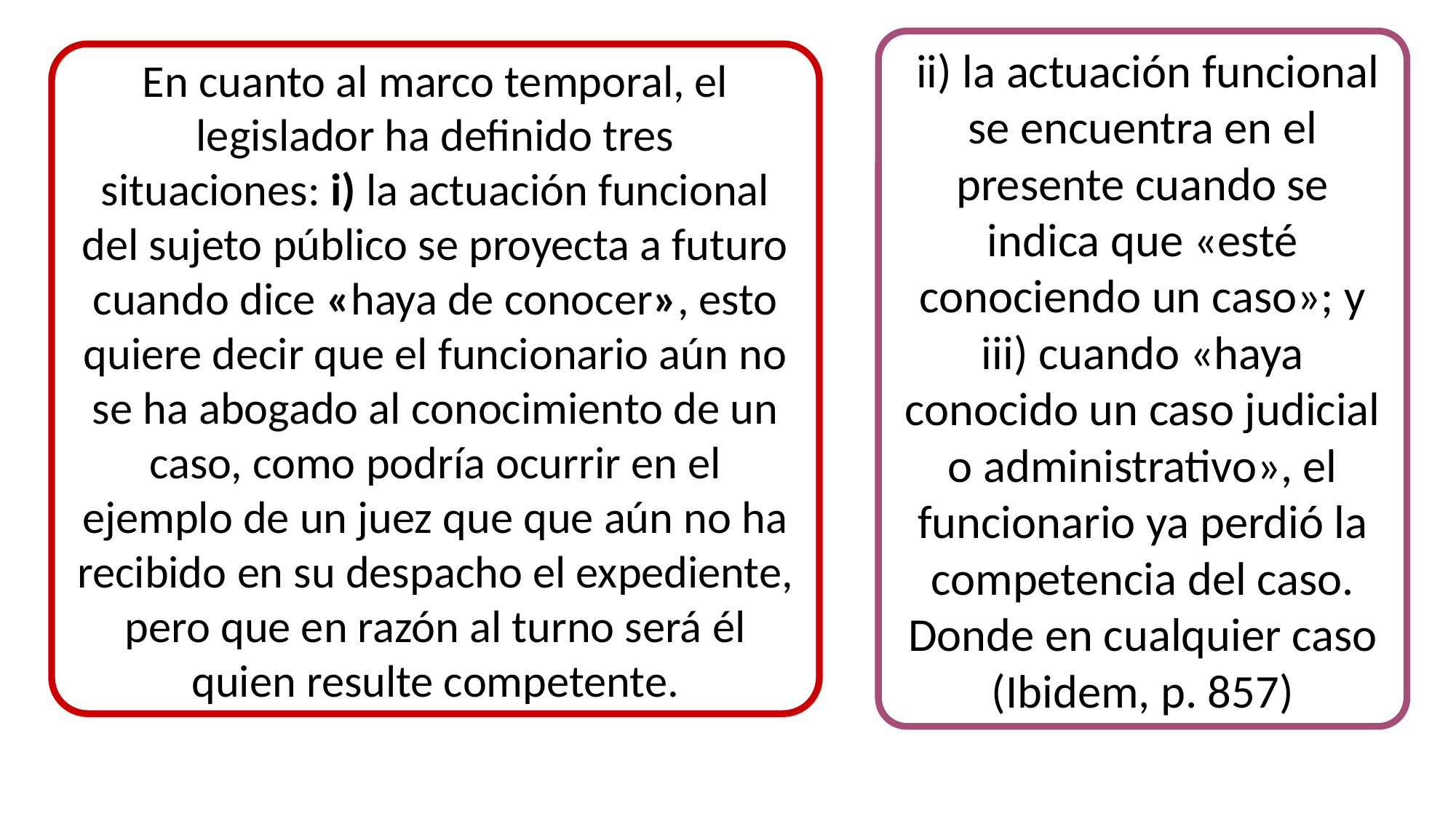

ii) la actuación funcional se encuentra en el presente cuando se indica que «esté conociendo un caso»; y iii) cuando «haya conocido un caso judicial o administrativo», el funcionario ya perdió la competencia del caso. Donde en cualquier caso (Ibidem, p. 857)
En cuanto al marco temporal, el legislador ha definido tres situaciones: i) la actuación funcional del sujeto público se proyecta a futuro cuando dice «haya de conocer», esto quiere decir que el funcionario aún no se ha abogado al conocimiento de un caso, como podría ocurrir en el ejemplo de un juez que que aún no ha recibido en su despacho el expediente, pero que en razón al turno será él quien resulte competente.